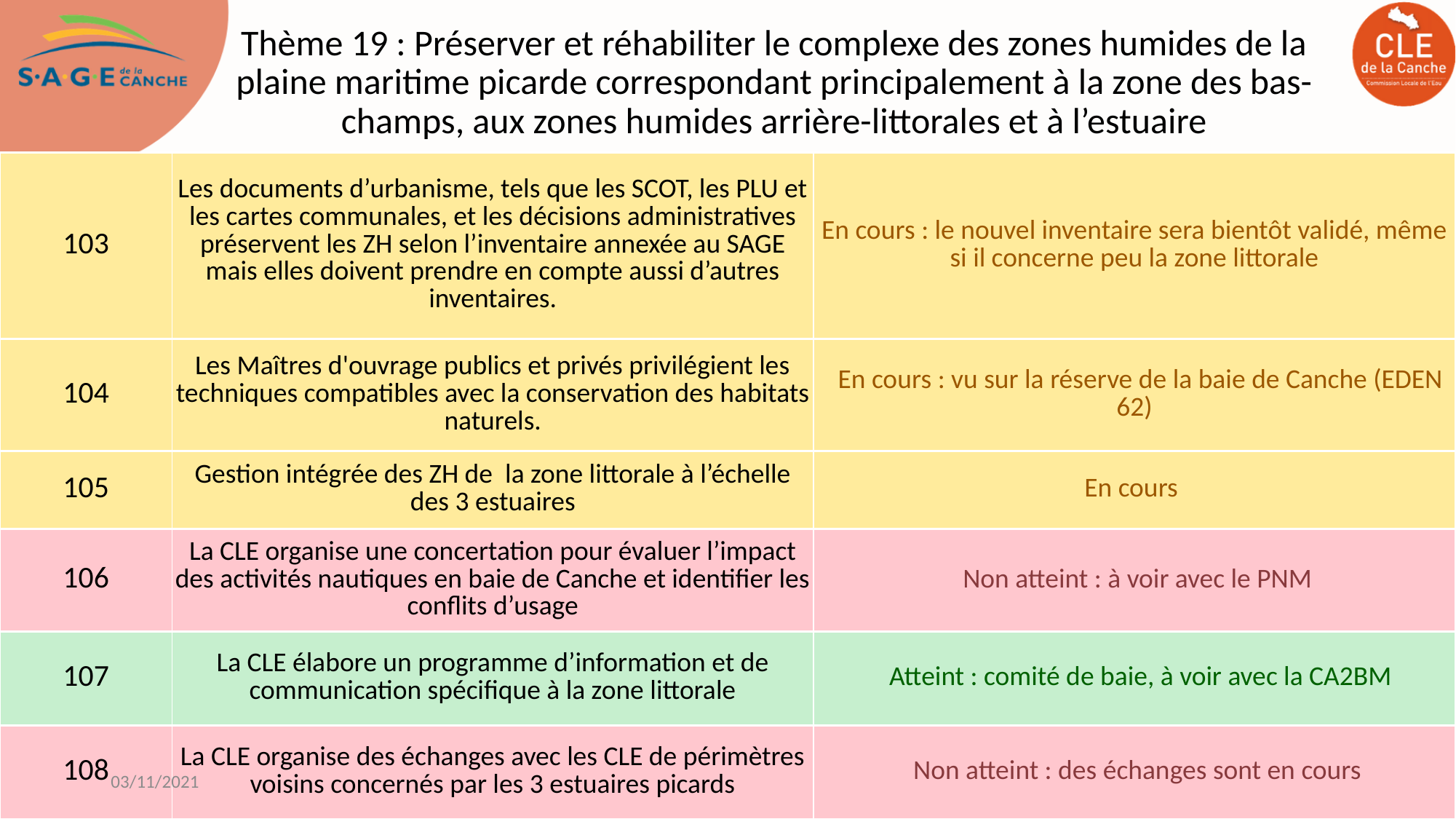

# Thème 19 : Préserver et réhabiliter le complexe des zones humides de la plaine maritime picarde correspondant principalement à la zone des bas-champs, aux zones humides arrière-littorales et à l’estuaire
| 103 | Les documents d’urbanisme, tels que les SCOT, les PLU et les cartes communales, et les décisions administratives préservent les ZH selon l’inventaire annexée au SAGE mais elles doivent prendre en compte aussi d’autres inventaires. | En cours : le nouvel inventaire sera bientôt validé, même si il concerne peu la zone littorale |
| --- | --- | --- |
| 104 | Les Maîtres d'ouvrage publics et privés privilégient les techniques compatibles avec la conservation des habitats naturels. | En cours : vu sur la réserve de la baie de Canche (EDEN 62) |
| 105 | Gestion intégrée des ZH de la zone littorale à l’échelle des 3 estuaires | En cours |
| 106 | La CLE organise une concertation pour évaluer l’impact des activités nautiques en baie de Canche et identifier les conflits d’usage | Non atteint : à voir avec le PNM |
| 107 | La CLE élabore un programme d’information et de communication spécifique à la zone littorale | Atteint : comité de baie, à voir avec la CA2BM |
| 108 | La CLE organise des échanges avec les CLE de périmètres voisins concernés par les 3 estuaires picards | Non atteint : des échanges sont en cours |
03/11/2021
48